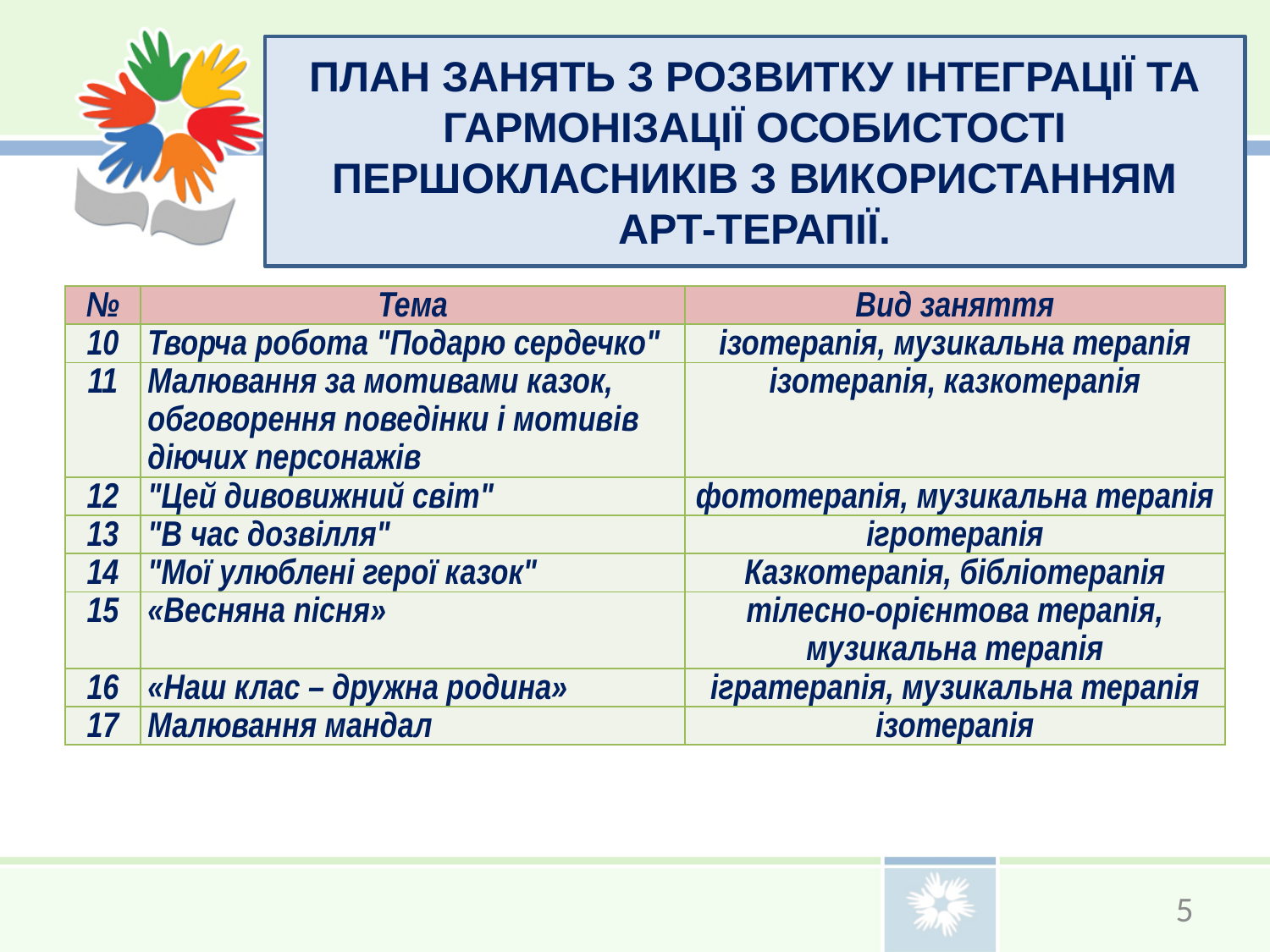

# ПЛАН ЗАНЯТЬ З РОЗВИТКУ ІНТЕГРАЦІЇ ТА ГАРМОНІЗАЦІЇ ОСОБИСТОСТІ ПЕРШОКЛАСНИКІВ З ВИКОРИСТАННЯМ АРТ-ТЕРАПІЇ.
| № | Тема | Вид заняття |
| --- | --- | --- |
| 10 | Творча робота "Подарю сердечко" | ізотерапія, музикальна терапія |
| 11 | Малювання за мотивами казок, обговорення поведінки і мотивів діючих персонажів | ізотерапія, казкотерапія |
| 12 | "Цей дивовижний світ" | фототерапія, музикальна терапія |
| 13 | "В час дозвілля" | ігротерапія |
| 14 | "Мої улюблені герої казок" | Казкотерапія, бібліотерапія |
| 15 | «Весняна пісня» | тілесно-орієнтова терапія, музикальна терапія |
| 16 | «Наш клас – дружна родина» | ігратерапія, музикальна терапія |
| 17 | Малювання мандал | ізотерапія |
5